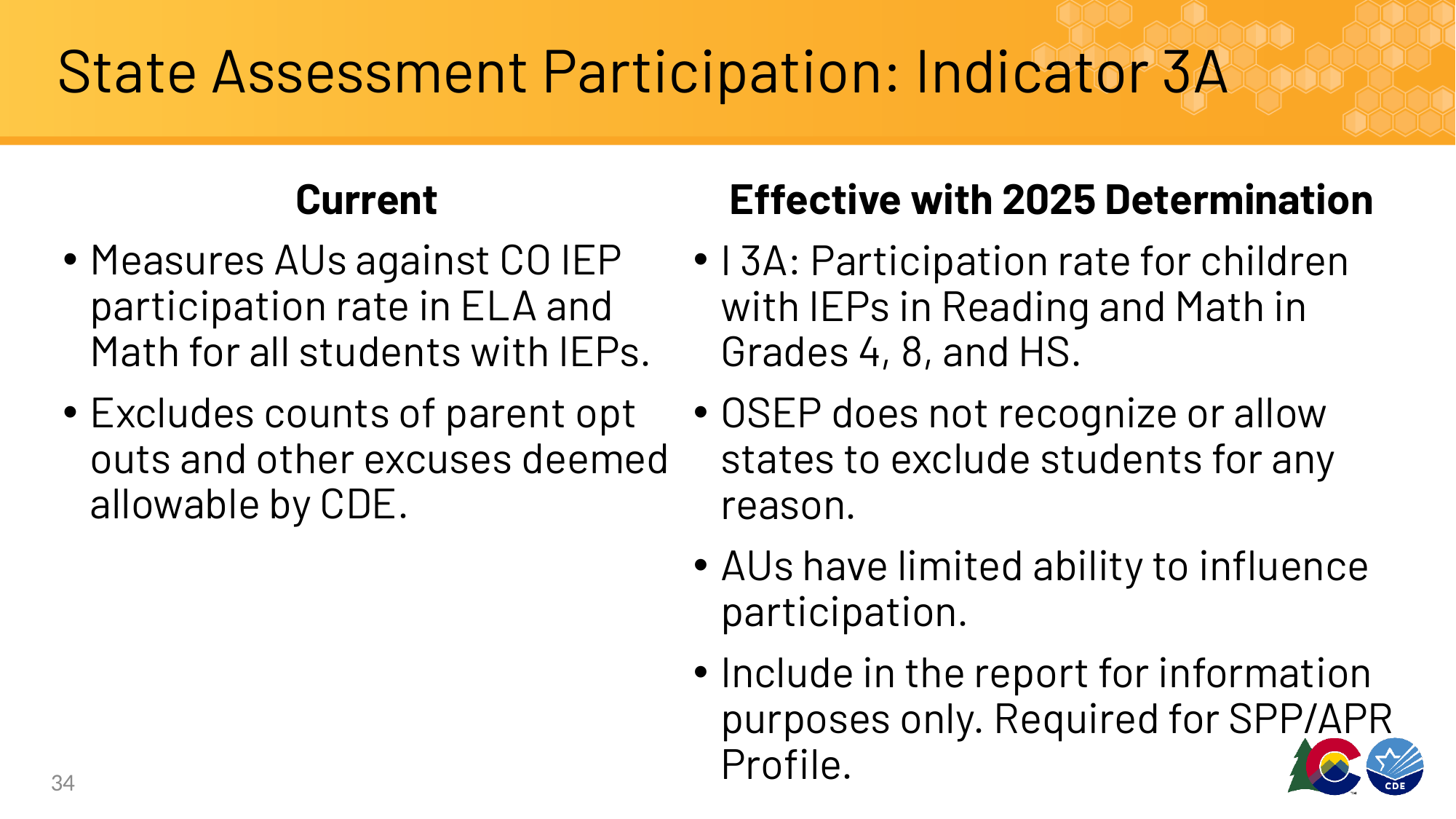

# State Assessment Participation: Indicator 3A
Current
Measures AUs against CO IEP participation rate in ELA and Math for all students with IEPs.
Excludes counts of parent opt outs and other excuses deemed allowable by CDE.
Effective with 2025 Determination
I 3A: Participation rate for children with IEPs in Reading and Math in Grades 4, 8, and HS.
OSEP does not recognize or allow states to exclude students for any reason.
AUs have limited ability to influence participation.
Include in the report for information purposes only. Required for SPP/APR Profile.
34